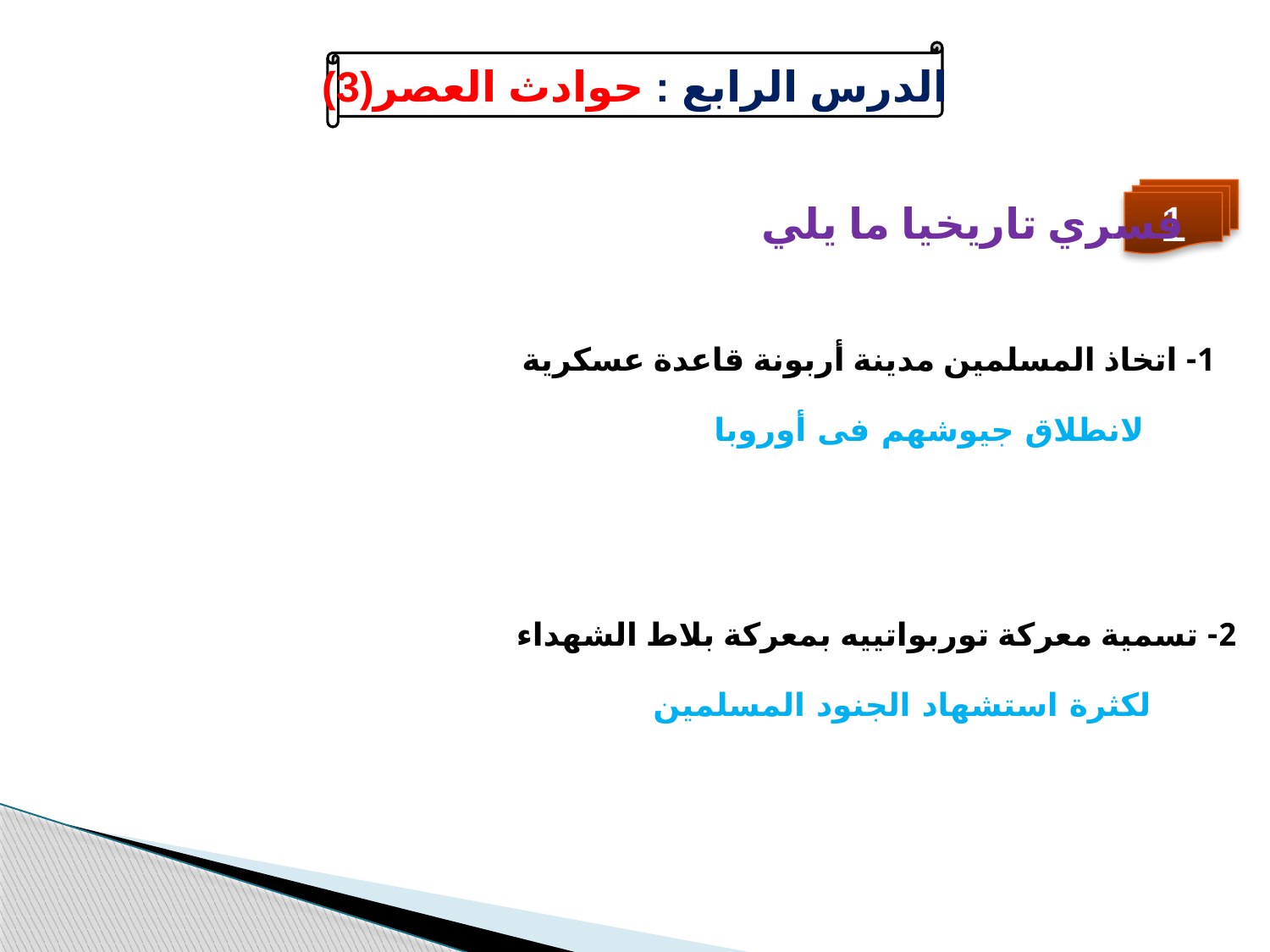

الدرس الرابع : حوادث العصر(3)
1
فسري تاريخيا ما يلي
1- اتخاذ المسلمين مدينة أربونة قاعدة عسكرية
لانطلاق جيوشهم فى أوروبا
2- تسمية معركة توربواتييه بمعركة بلاط الشهداء
لكثرة استشهاد الجنود المسلمين